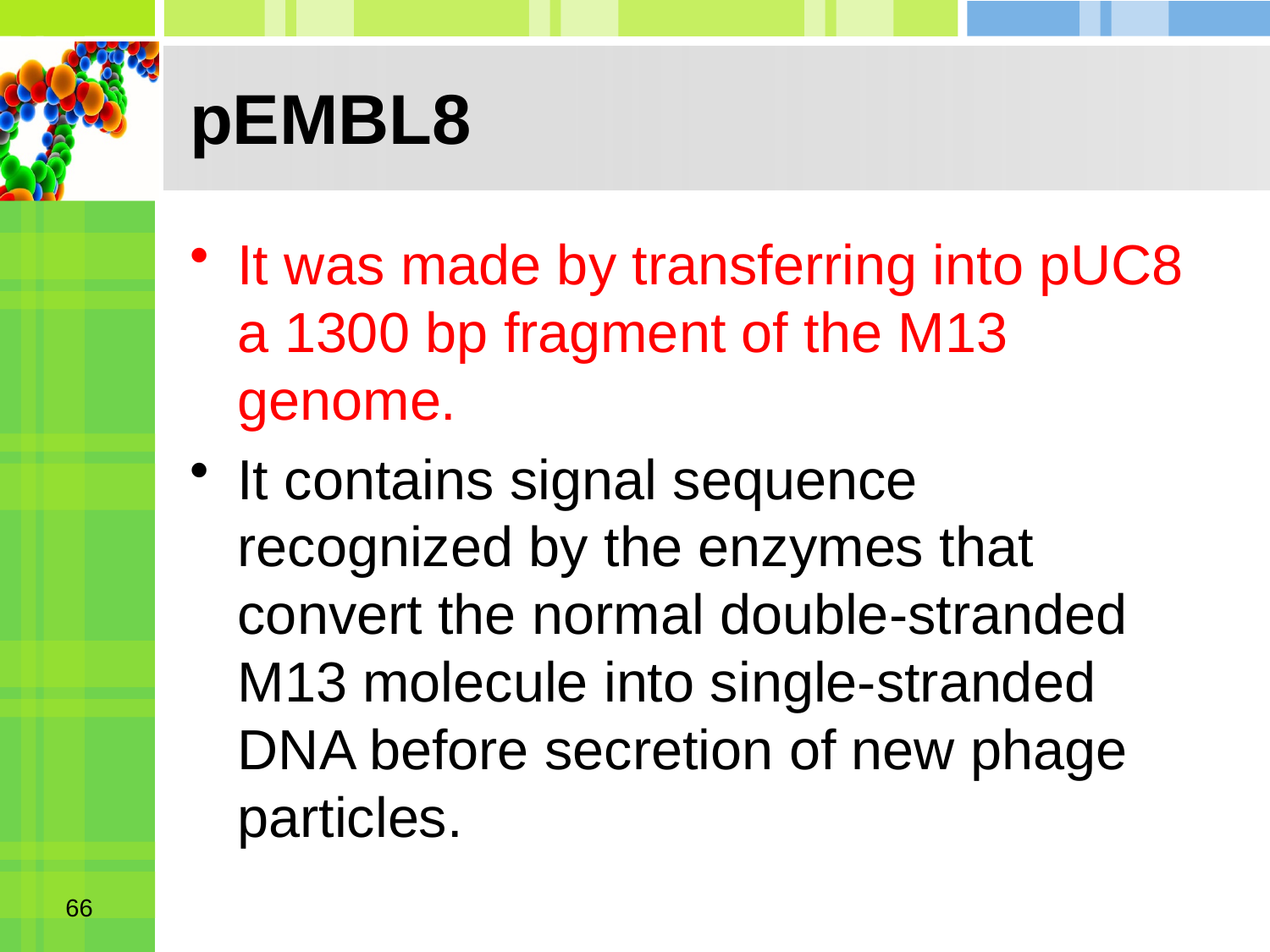

# pEMBL8
It was made by transferring into pUC8 a 1300 bp fragment of the M13 genome.
It contains signal sequence recognized by the enzymes that convert the normal double-stranded M13 molecule into single-stranded DNA before secretion of new phage particles.
66